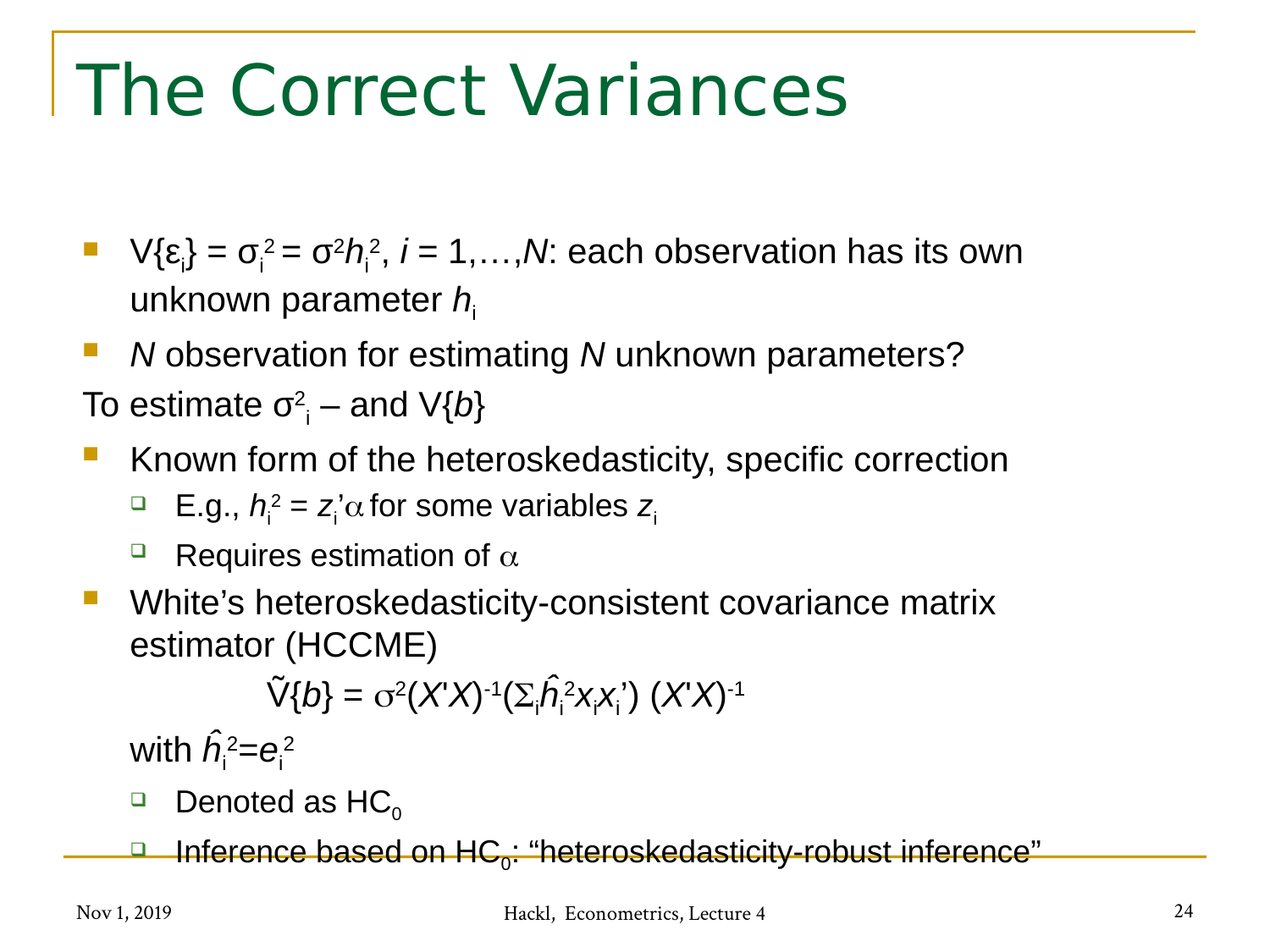

# The Correct Variances
V{εi} = σi2 = σ2hi2, i = 1,…,N: each observation has its own unknown parameter hi
N observation for estimating N unknown parameters?
To estimate σ2i – and V{b}
Known form of the heteroskedasticity, specific correction
E.g., hi2 = zi’α for some variables zi
Requires estimation of α
White’s heteroskedasticity-consistent covariance matrix estimator (HCCME)
		 Ṽ{b} = σ2(X'X)-1(Σiĥi2xixi’) (X'X)-1
	with ĥi2=ei2
Denoted as HC0
Inference based on HC0: “heteroskedasticity-robust inference”
Nov 1, 2019
24
Hackl,  Econometrics, Lecture 4